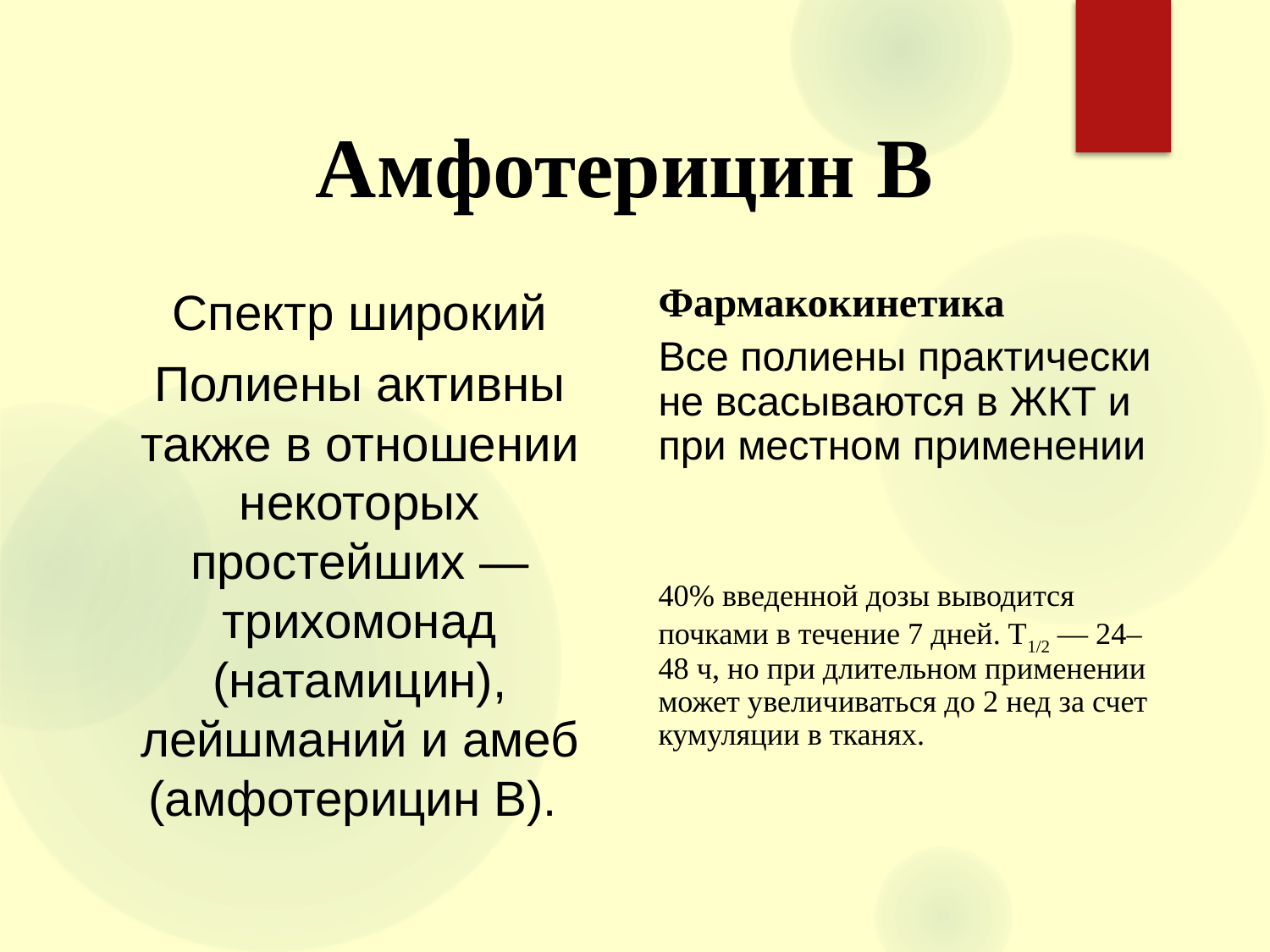

Амфотерицин В
Спектр широкий
Полиены активны также в отношении некоторых простейших — трихомонад (натамицин), лейшманий и амеб (амфотерицин В).
Фармакокинетика
Все полиены практически не всасываются в ЖКТ и при местном применении

40% введенной дозы выводится почками в течение 7 дней. Т1/2 — 24–48 ч, но при длительном применении может увеличиваться до 2 нед за счет кумуляции в тканях.